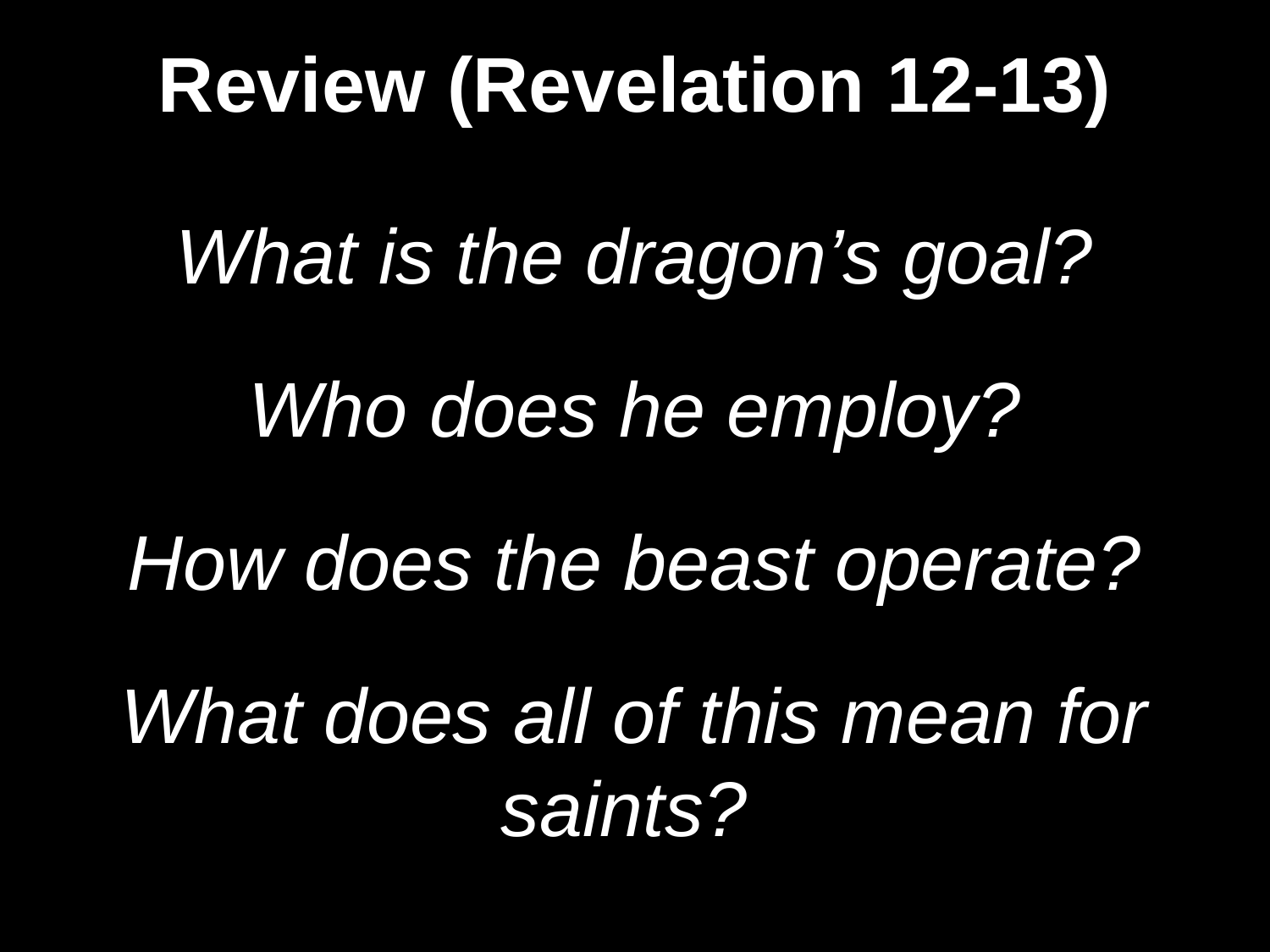

# Review (Revelation 12-13)
What is the dragon’s goal?
Who does he employ?
How does the beast operate?
What does all of this mean for saints?